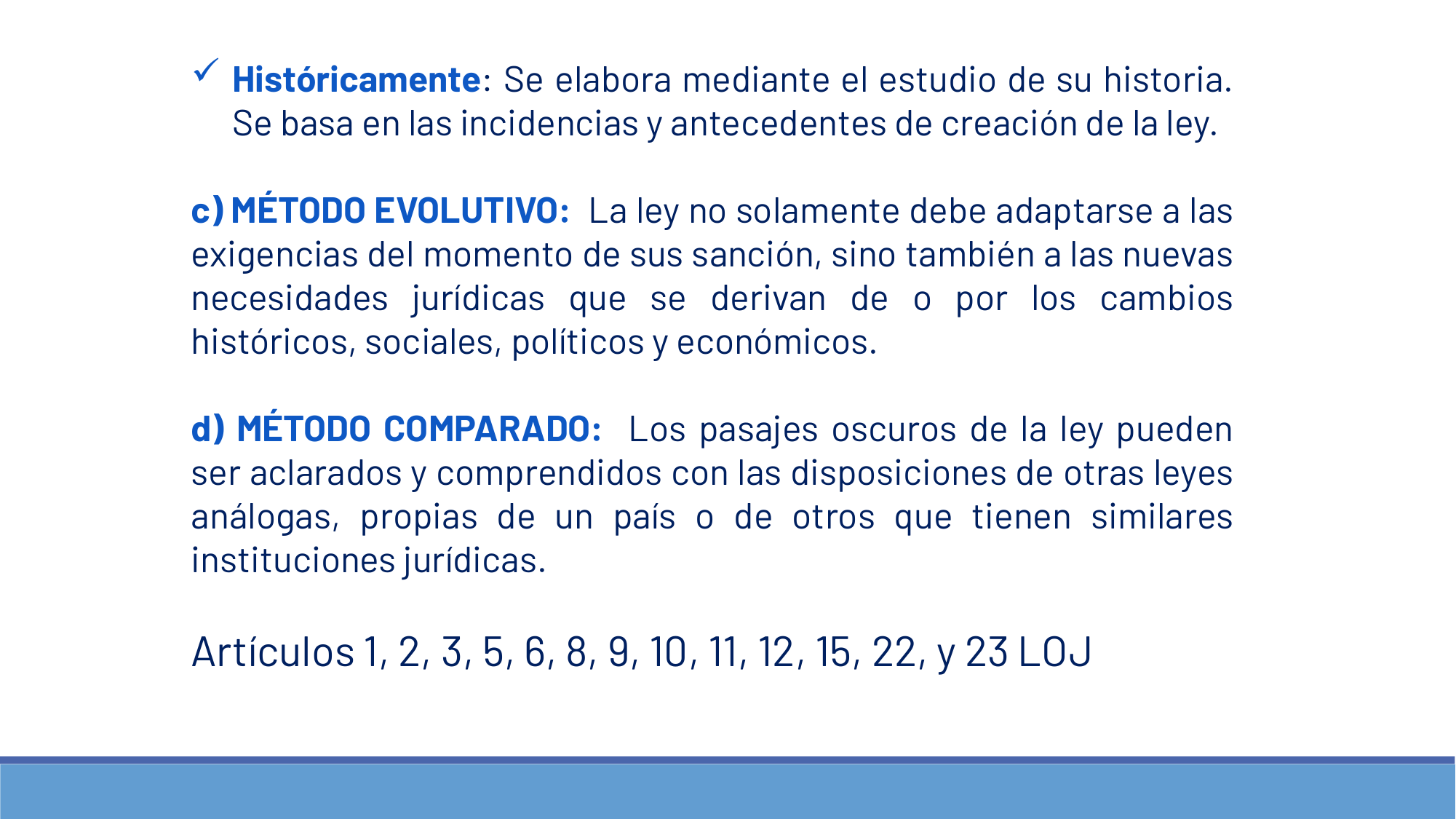

Históricamente: Se elabora mediante el estudio de su historia. Se basa en las incidencias y antecedentes de creación de la ley.

c) MÉTODO EVOLUTIVO:  La ley no solamente debe adaptarse a las exigencias del momento de sus sanción, sino también a las nuevas necesidades jurídicas que se derivan de o por los cambios históricos, sociales, políticos y económicos.

d) MÉTODO COMPARADO:  Los pasajes oscuros de la ley pueden ser aclarados y comprendidos con las disposiciones de otras leyes análogas, propias de un país o de otros que tienen similares instituciones jurídicas.

Artículos 1, 2, 3, 5, 6, 8, 9, 10, 11, 12, 15, 22, y 23 LOJ